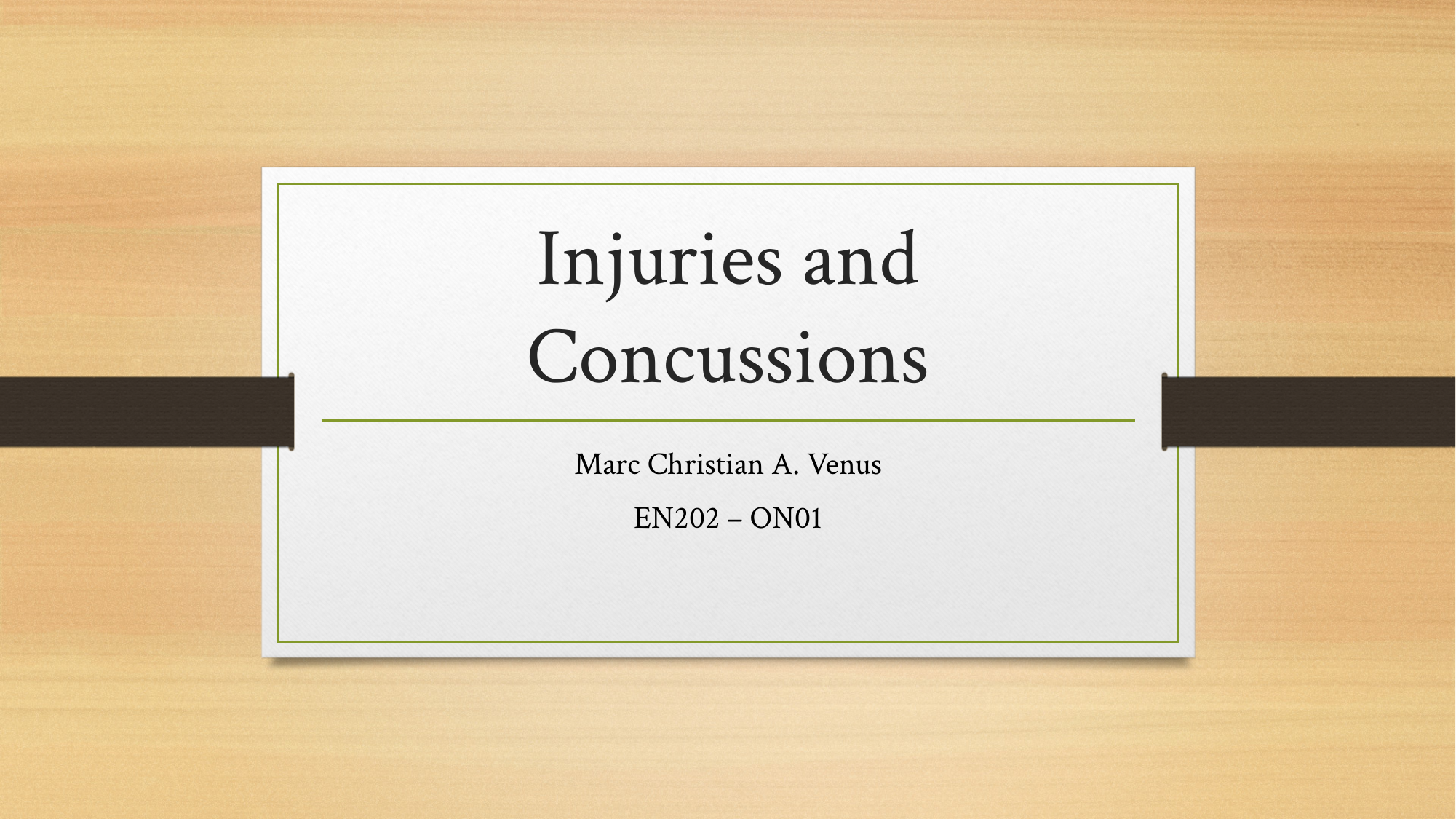

# Injuries and Concussions
Marc Christian A. Venus
EN202 – ON01